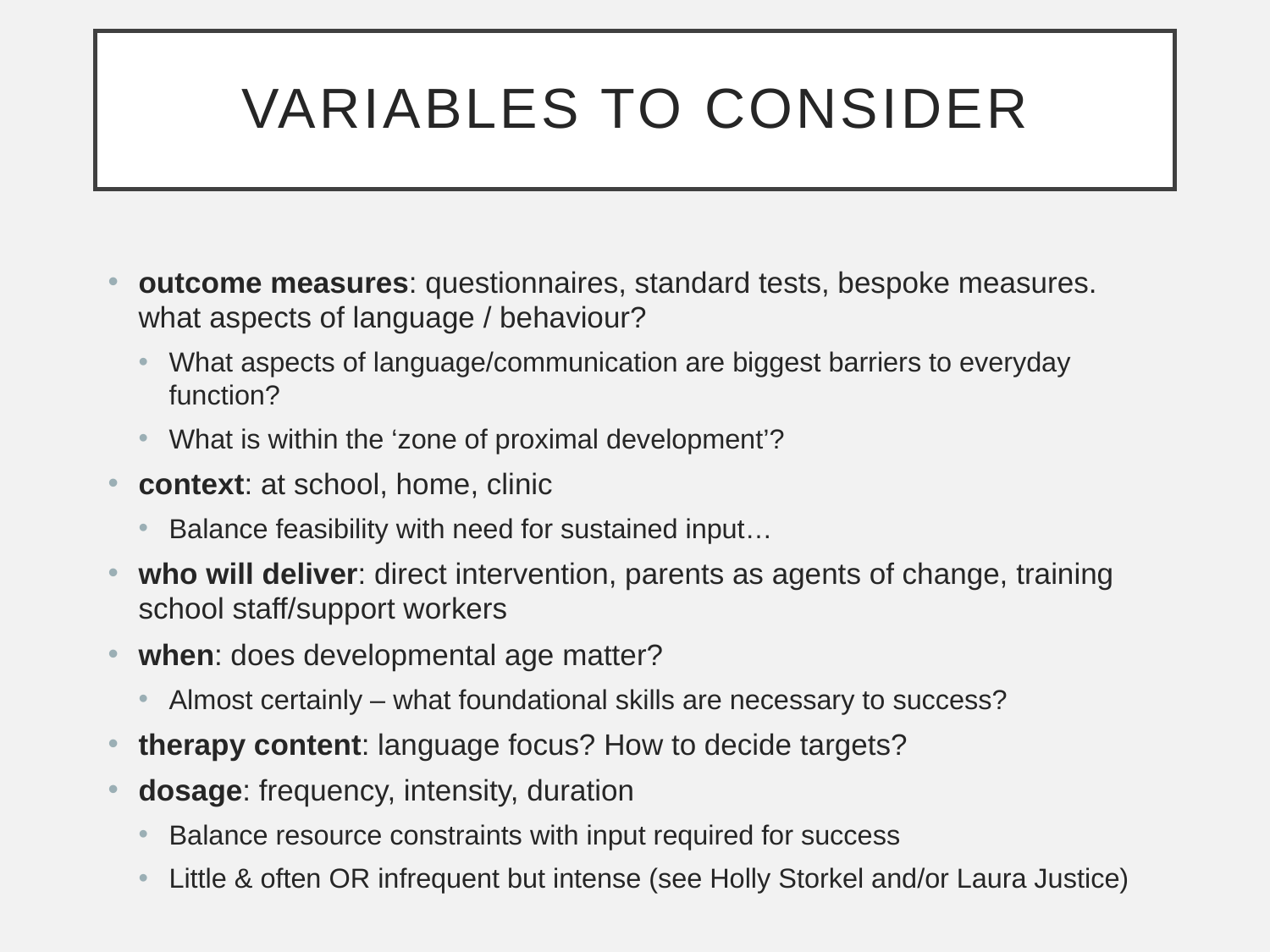

# variables to consider
outcome measures: questionnaires, standard tests, bespoke measures. what aspects of language / behaviour?
What aspects of language/communication are biggest barriers to everyday function?
What is within the ‘zone of proximal development’?
context: at school, home, clinic
Balance feasibility with need for sustained input…
who will deliver: direct intervention, parents as agents of change, training school staff/support workers
when: does developmental age matter?
Almost certainly – what foundational skills are necessary to success?
therapy content: language focus? How to decide targets?
dosage: frequency, intensity, duration
Balance resource constraints with input required for success
Little & often OR infrequent but intense (see Holly Storkel and/or Laura Justice)